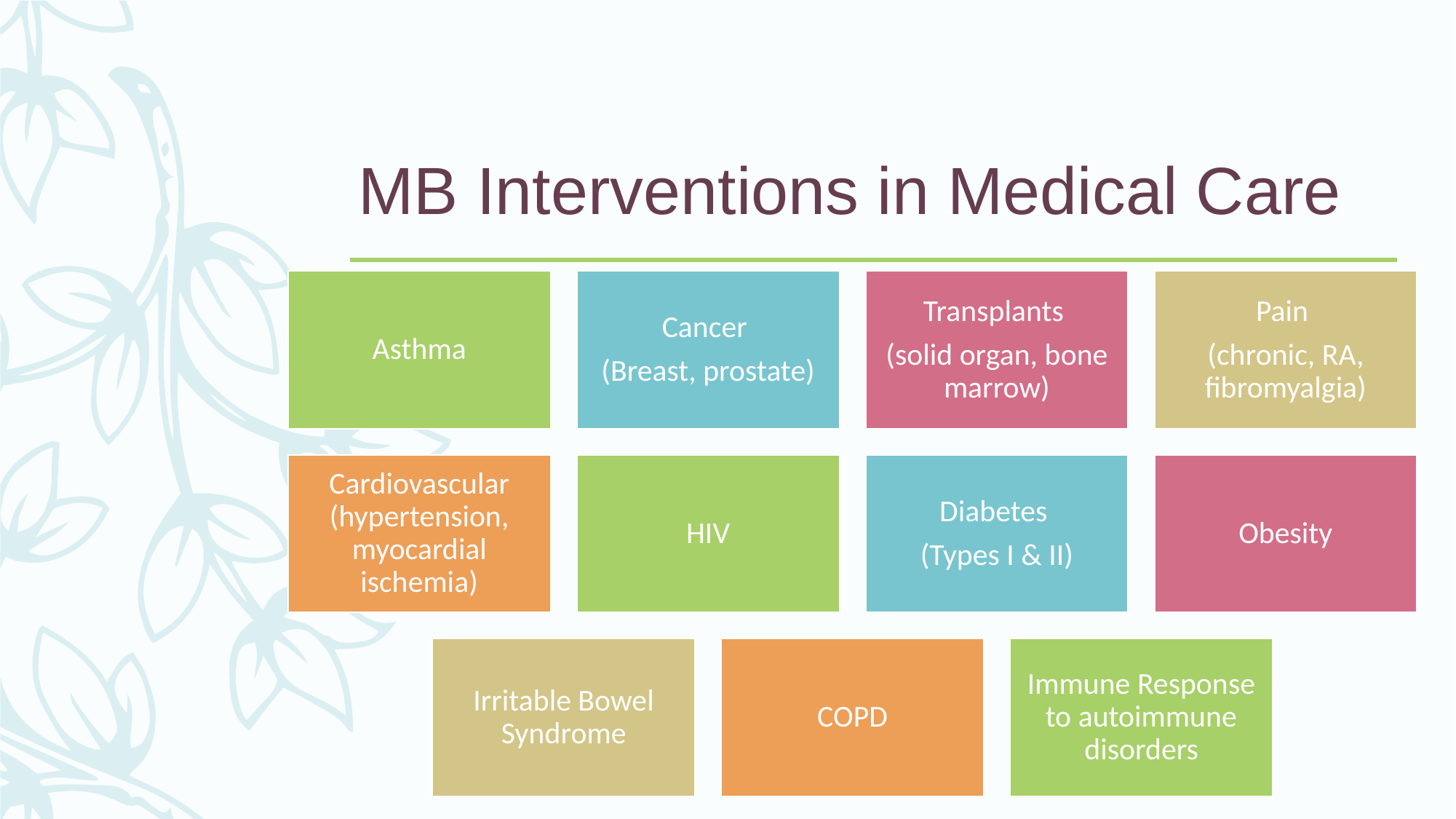

# MB Interventions in Medical Care
Asthma
Cancer
(Breast, prostate)
Transplants
(solid organ, bone marrow)
Pain
(chronic, RA, fibromyalgia)
Cardiovascular (hypertension, myocardial ischemia)
HIV
Diabetes
(Types I & II)
Obesity
Irritable Bowel Syndrome
COPD
Immune Response to autoimmune disorders